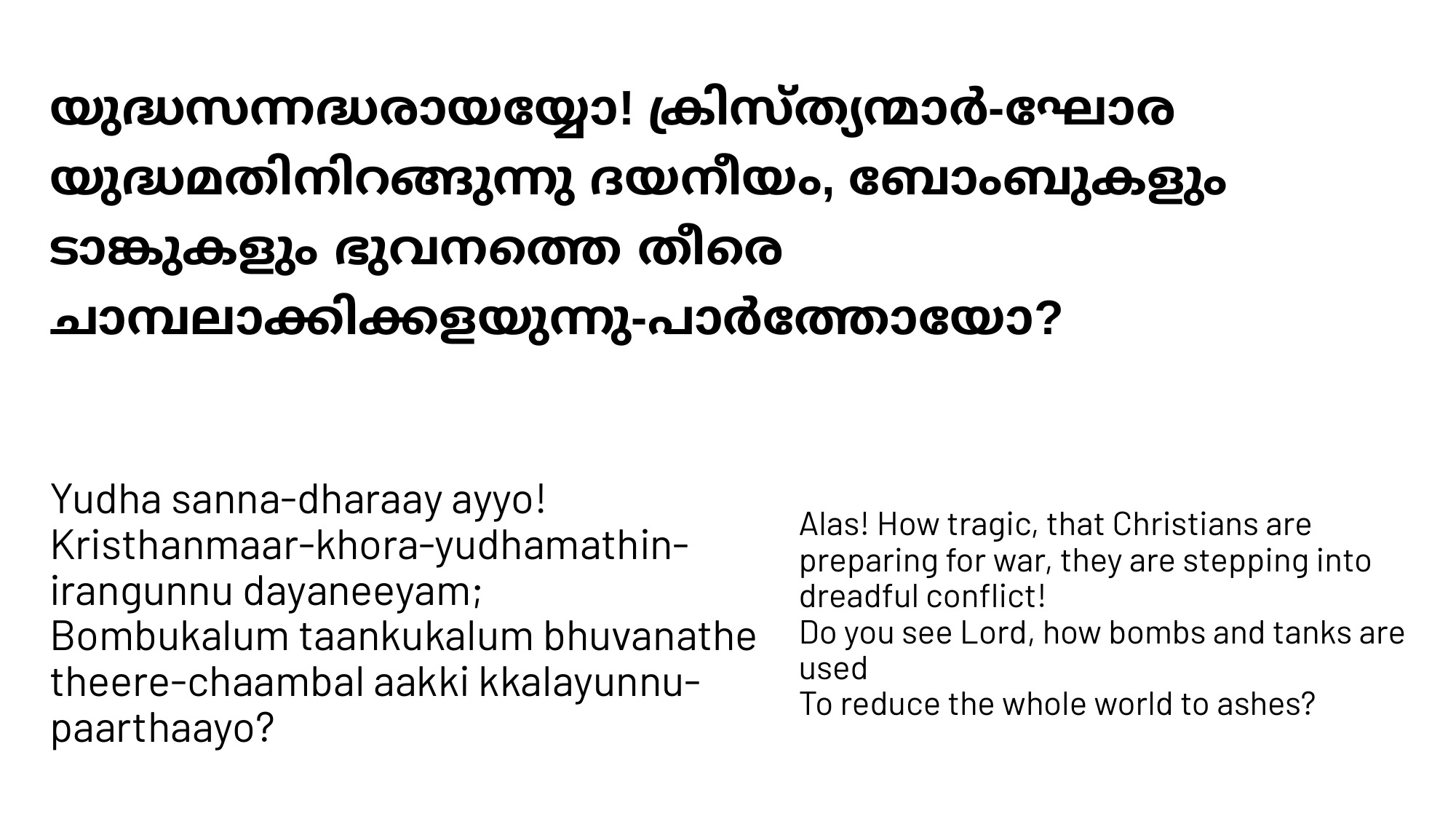

# യുദ്ധസന്നദ്ധരായയ്യോ! ക്രിസ്ത്യന്മാര്‍-ഘോര യുദ്ധമതിനിറങ്ങുന്നു ദയനീയം, ബോംബുകളും ടാങ്കുകളും ഭുവനത്തെ തീരെ ചാമ്പലാക്കിക്കളയുന്നു-പാര്‍ത്തോയോ?
Yudha sanna-dharaay ayyo!
Kristhanmaar-khora-yudhamathin-irangunnu dayaneeyam;
Bombukalum taankukalum bhuvanathe theere-chaambal aakki kkalayunnu-paarthaayo?
Alas! How tragic, that Christians are preparing for war, they are stepping into dreadful conflict!
Do you see Lord, how bombs and tanks are used
To reduce the whole world to ashes?